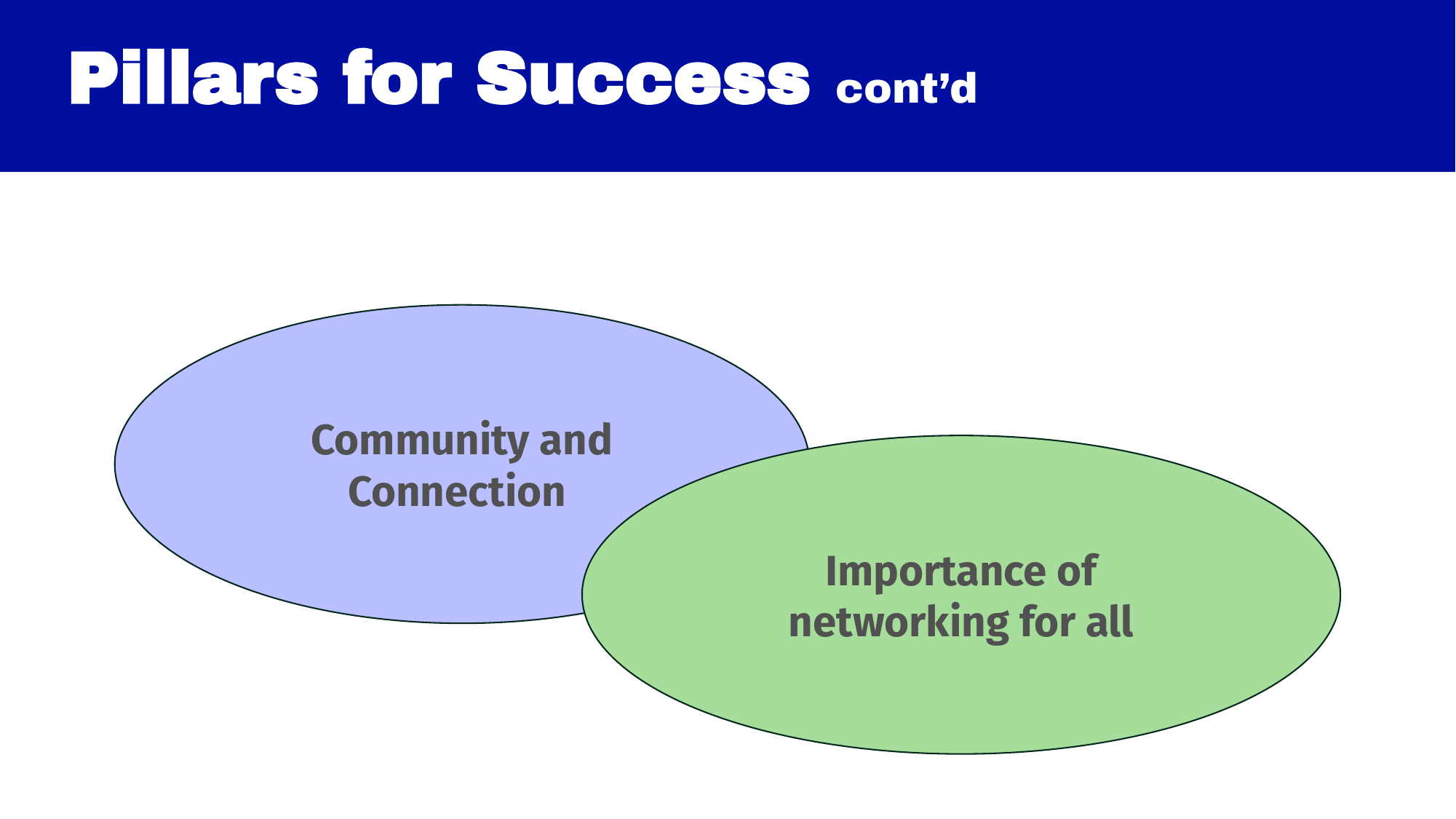

# Pillars for Success cont’d

Community and Connection

Importance of networking for all